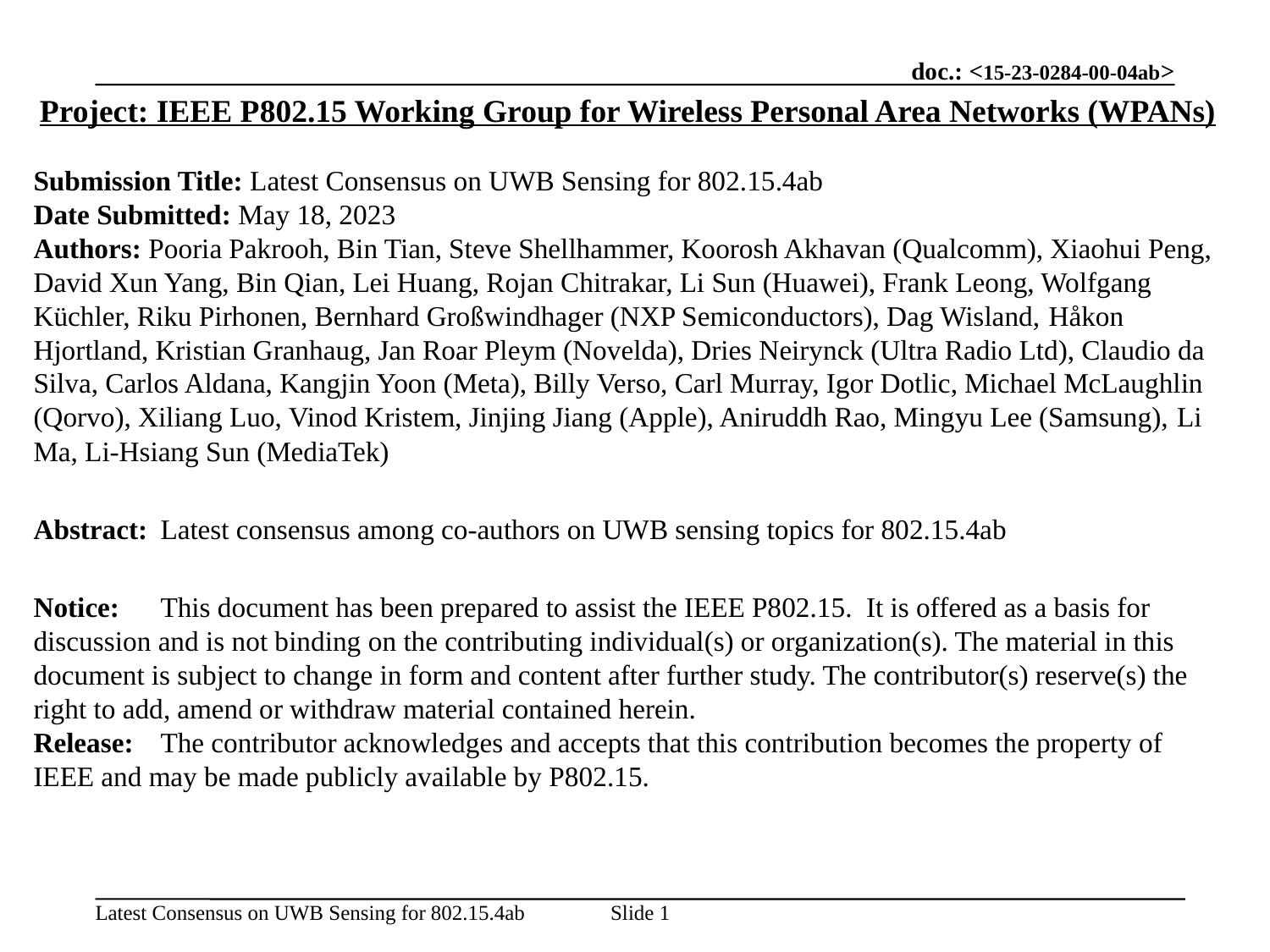

Project: IEEE P802.15 Working Group for Wireless Personal Area Networks (WPANs)

Submission Title: Latest Consensus on UWB Sensing for 802.15.4ab
Date Submitted: May 18, 2023
Authors: Pooria Pakrooh, Bin Tian, Steve Shellhammer, Koorosh Akhavan (Qualcomm), Xiaohui Peng, David Xun Yang, Bin Qian, Lei Huang, Rojan Chitrakar, Li Sun (Huawei), Frank Leong, Wolfgang Küchler, Riku Pirhonen, Bernhard Großwindhager (NXP Semiconductors), Dag Wisland, Håkon Hjortland, Kristian Granhaug, Jan Roar Pleym (Novelda), Dries Neirynck (Ultra Radio Ltd), Claudio da Silva, Carlos Aldana, Kangjin Yoon (Meta), Billy Verso, Carl Murray, Igor Dotlic, Michael McLaughlin (Qorvo), Xiliang Luo, Vinod Kristem, Jinjing Jiang (Apple), Aniruddh Rao, Mingyu Lee (Samsung), Li Ma, Li-Hsiang Sun (MediaTek)

Abstract:	Latest consensus among co-authors on UWB sensing topics for 802.15.4ab

Notice:	This document has been prepared to assist the IEEE P802.15.  It is offered as a basis for discussion and is not binding on the contributing individual(s) or organization(s). The material in this document is subject to change in form and content after further study. The contributor(s) reserve(s) the right to add, amend or withdraw material contained herein.
Release:	The contributor acknowledges and accepts that this contribution becomes the property of IEEE and may be made publicly available by P802.15.
Slide 1